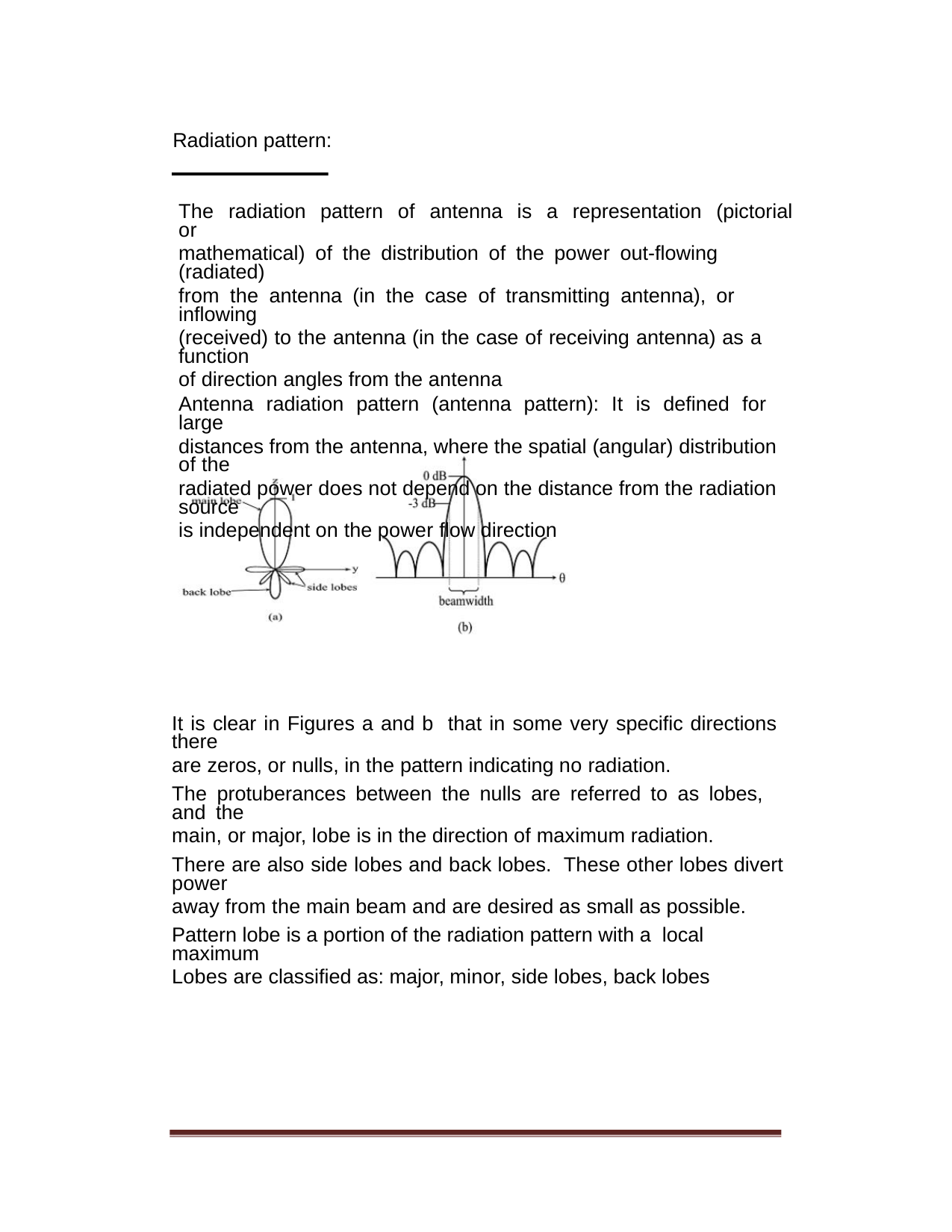

Radiation pattern:

The radiation pattern of antenna is a representation (pictorial or
mathematical) of the distribution of the power out-flowing (radiated)
from the antenna (in the case of transmitting antenna), or inflowing
(received) to the antenna (in the case of receiving antenna) as a function
of direction angles from the antenna
Antenna radiation pattern (antenna pattern): It is defined for large
distances from the antenna, where the spatial (angular) distribution of the
radiated power does not depend on the distance from the radiation source
is independent on the power flow direction

It is clear in Figures a and b that in some very specific directions there
are zeros, or nulls, in the pattern indicating no radiation.
The protuberances between the nulls are referred to as lobes, and the
main, or major, lobe is in the direction of maximum radiation.
There are also side lobes and back lobes. These other lobes divert power
away from the main beam and are desired as small as possible.
Pattern lobe is a portion of the radiation pattern with a local maximum
Lobes are classified as: major, minor, side lobes, back lobes